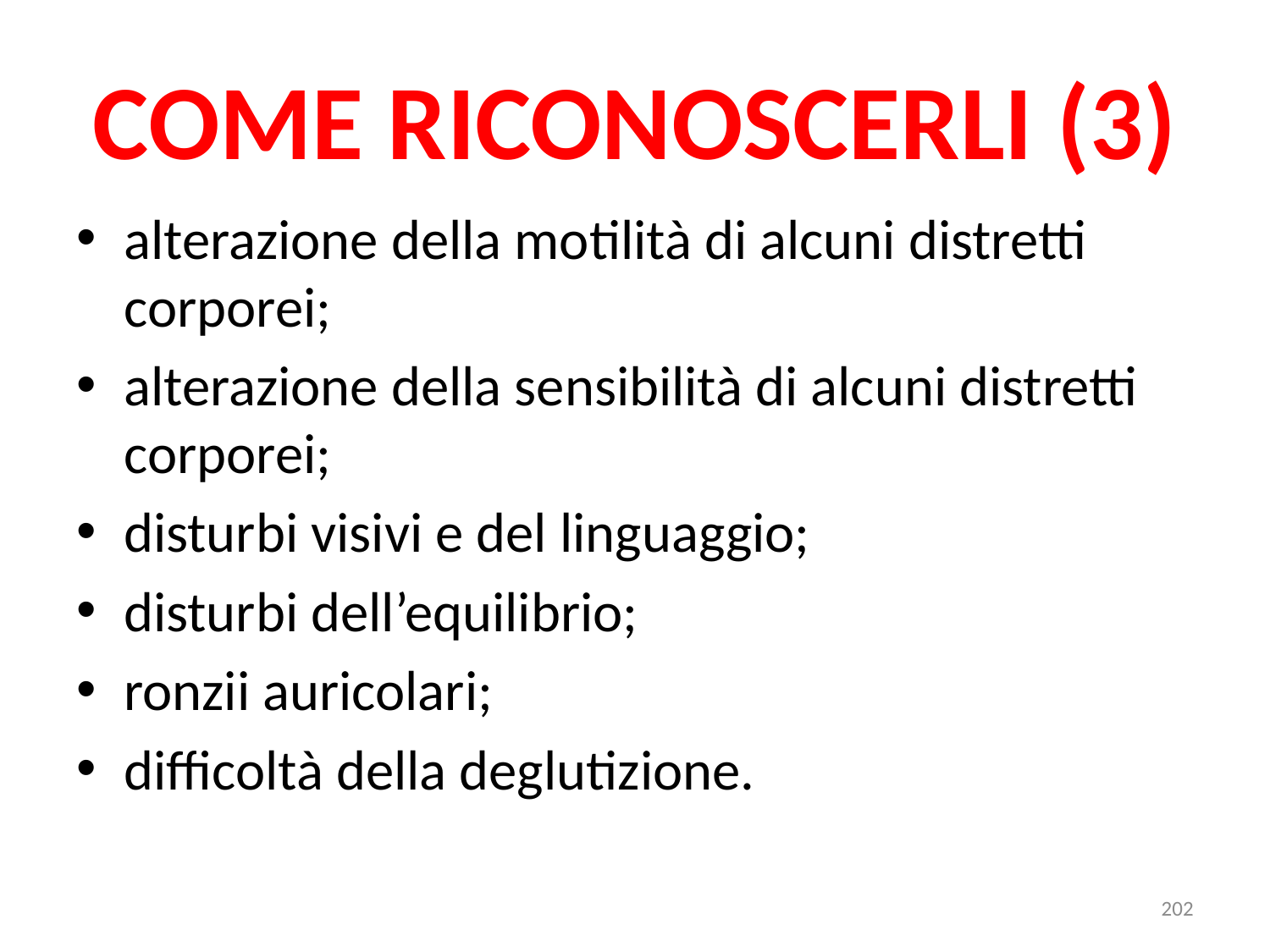

# COME RICONOSCERLI (3)
alterazione della motilità di alcuni distretti corporei;
alterazione della sensibilità di alcuni distretti corporei;
disturbi visivi e del linguaggio;
disturbi dell’equilibrio;
ronzii auricolari;
difficoltà della deglutizione.

202